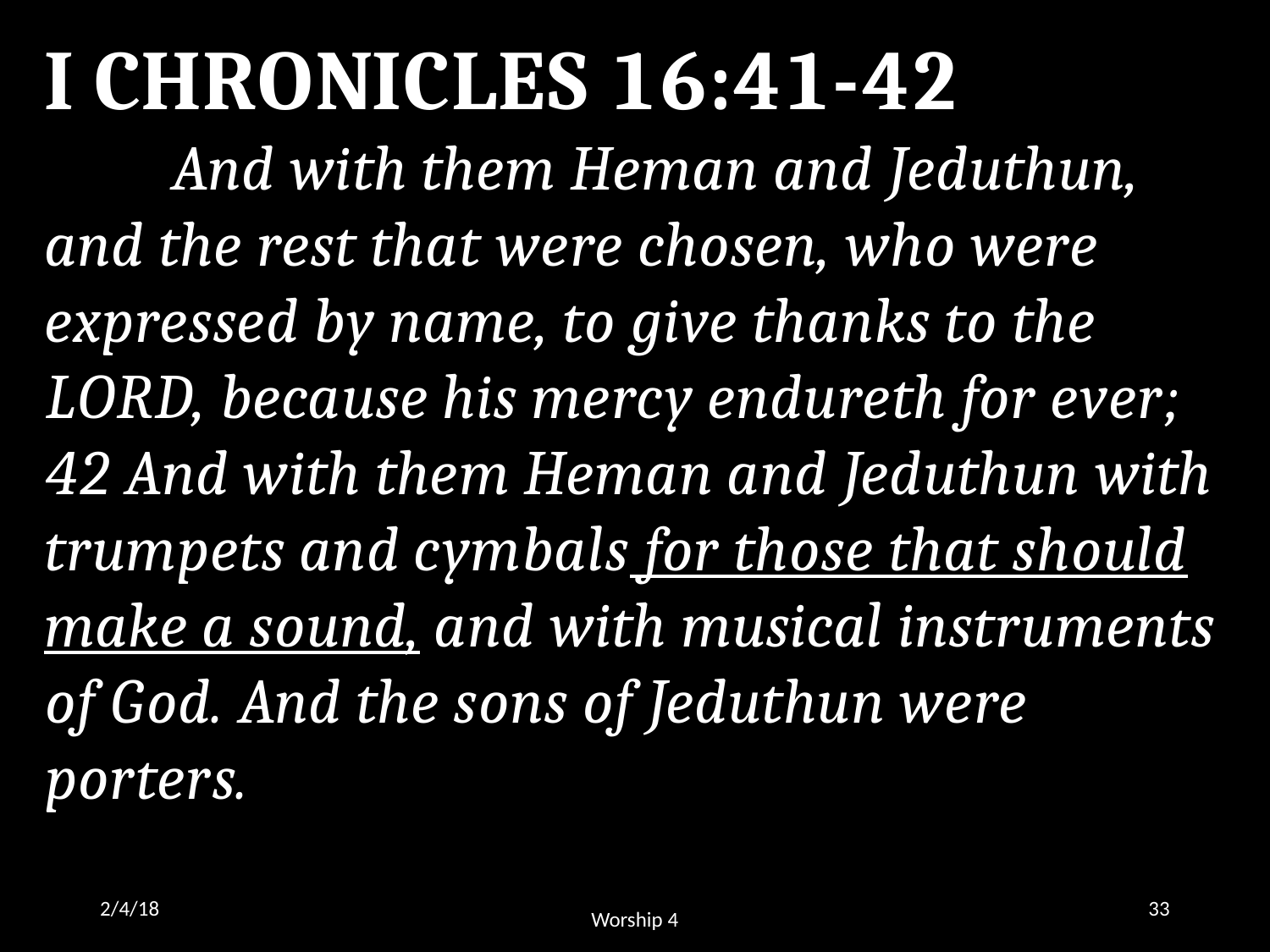

I CHRONICLES 16:41-42
	And with them Heman and Jeduthun, and the rest that were chosen, who were expressed by name, to give thanks to the LORD, because his mercy endureth for ever; 42 And with them Heman and Jeduthun with trumpets and cymbals for those that should make a sound, and with musical instruments of God. And the sons of Jeduthun were porters.
2/4/18
33
Worship 4